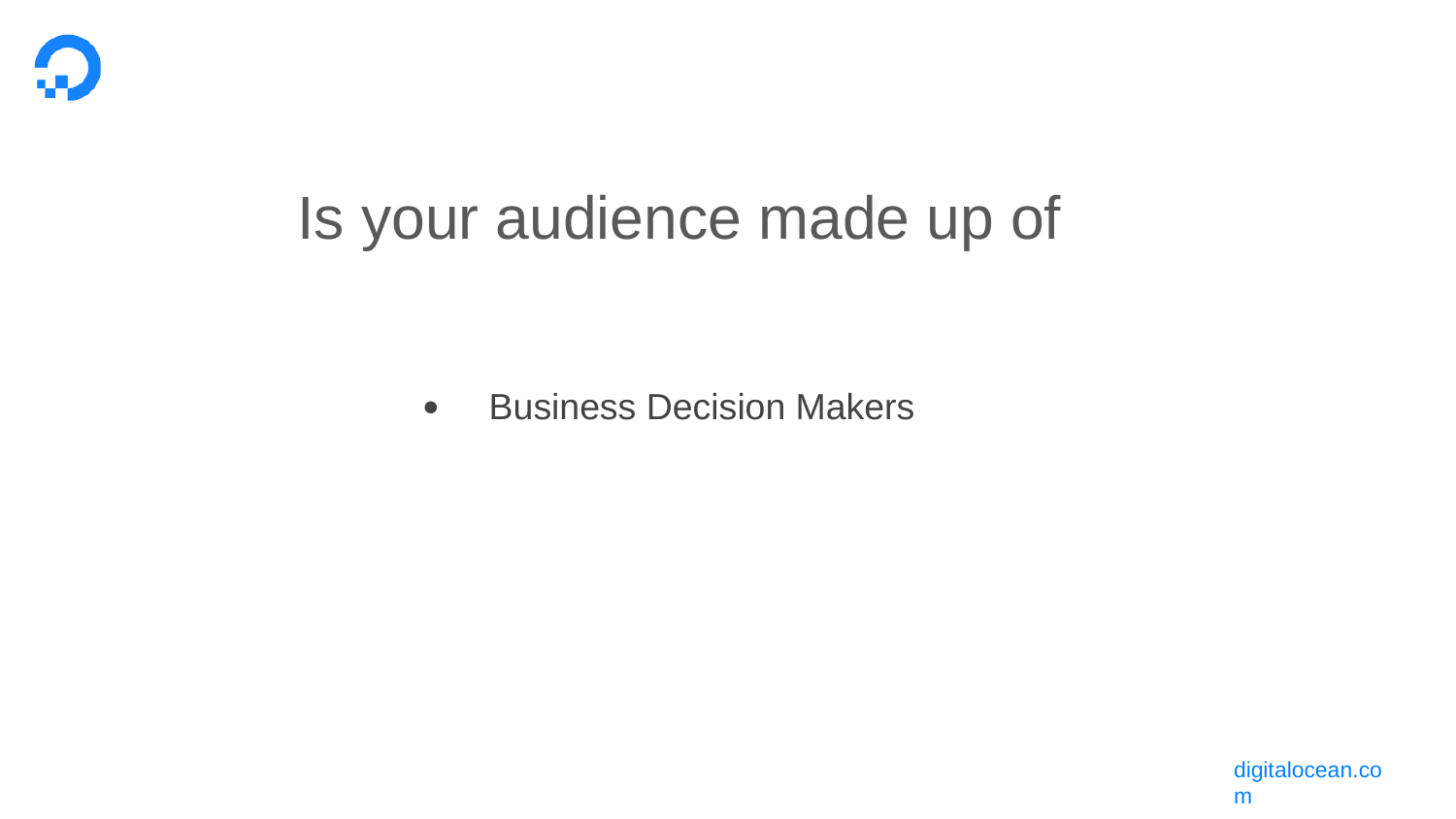

# Is your audience made up of
  Business Decision Makers